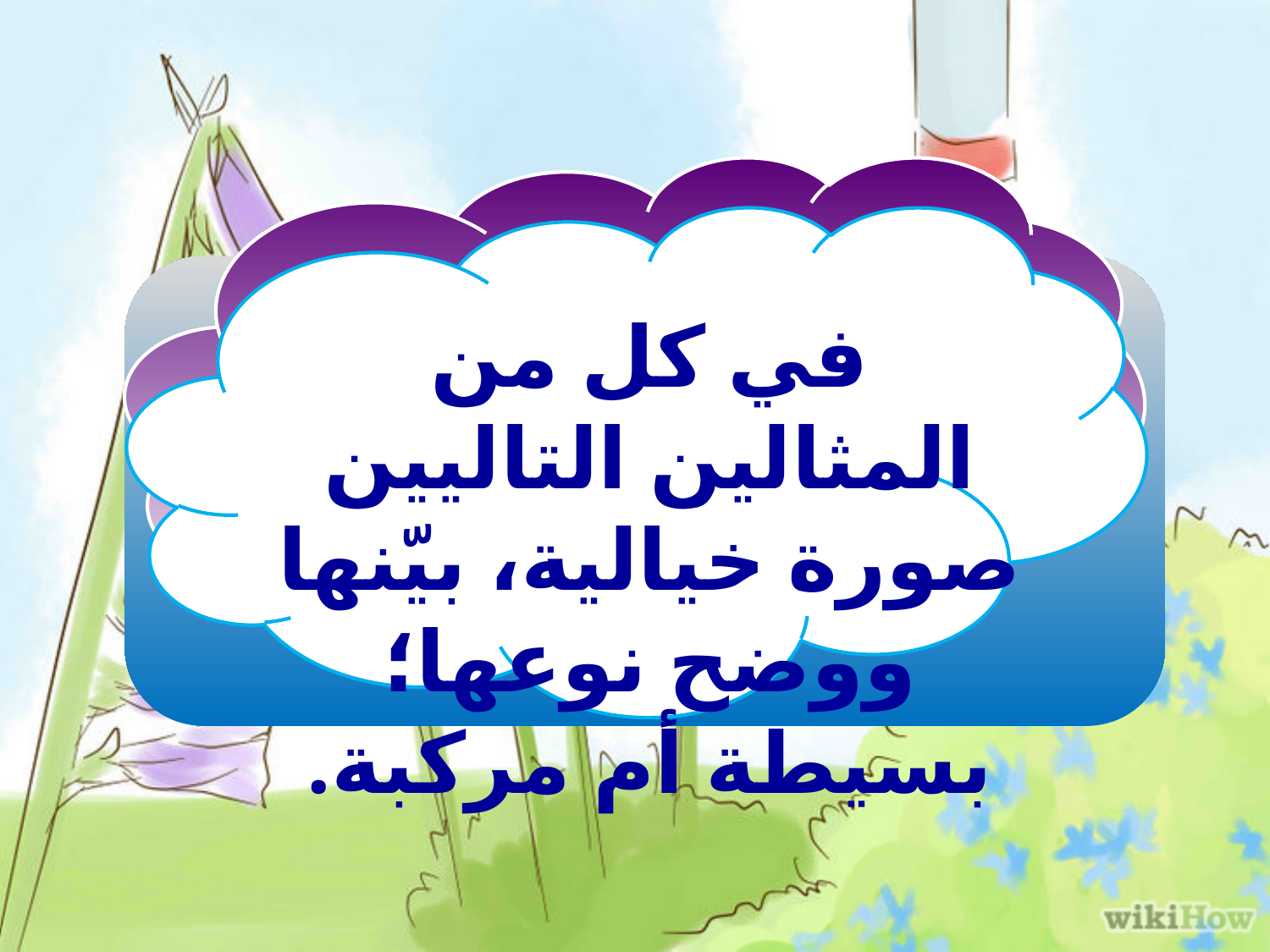

في كل من المثالين التاليين صورة خيالية، بيّنها ووضح نوعها؛ بسيطة أم مركبة.